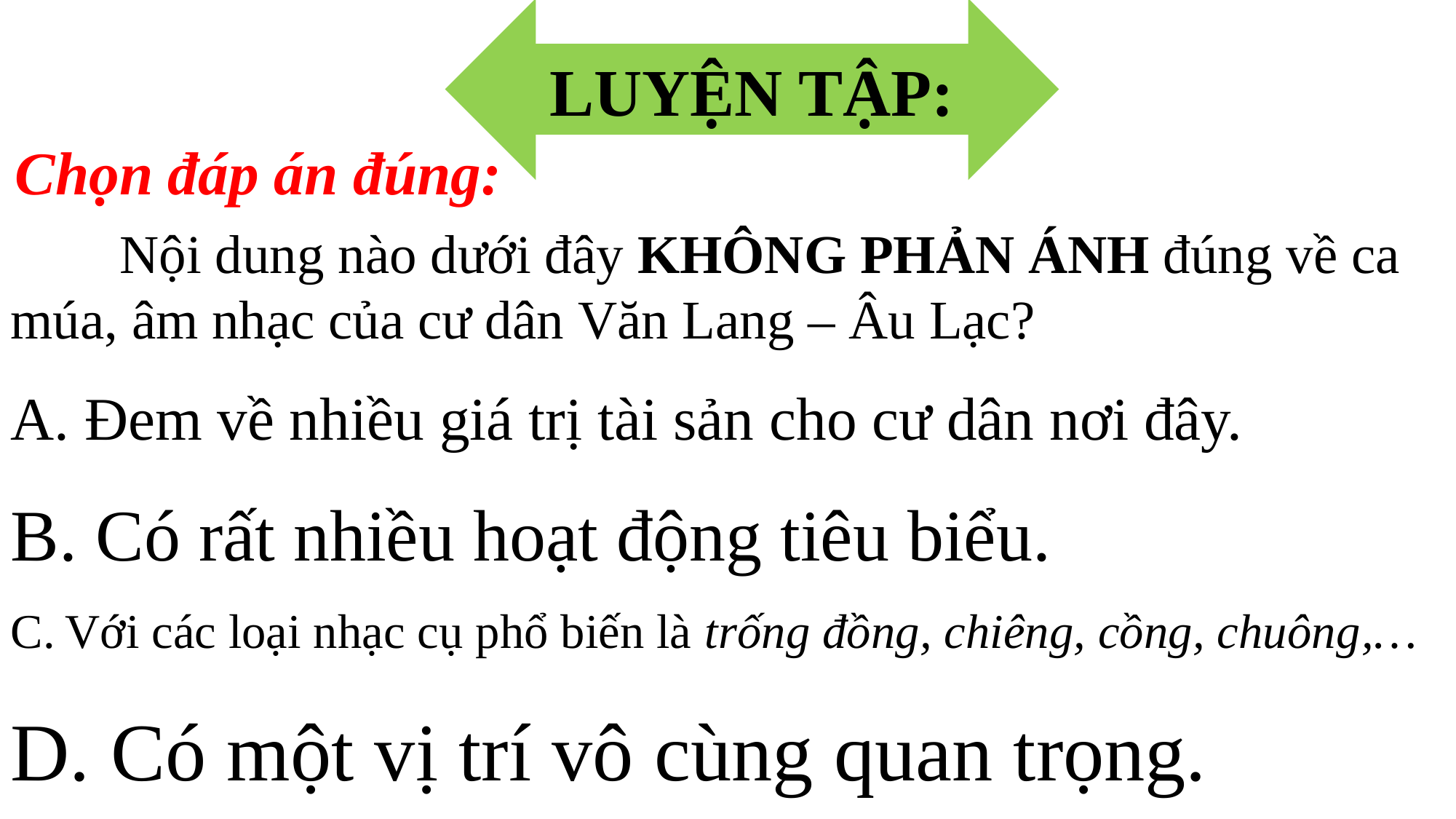

LUYỆN TẬP:
Chọn đáp án đúng:
	Nội dung nào dưới đây KHÔNG PHẢN ÁNH đúng về ca múa, âm nhạc của cư dân Văn Lang – Âu Lạc?
 Đem về nhiều giá trị tài sản cho cư dân nơi đây.
 Có rất nhiều hoạt động tiêu biểu.
Với các loại nhạc cụ phổ biến là trống đồng, chiêng, cồng, chuông,…
 Có một vị trí vô cùng quan trọng.